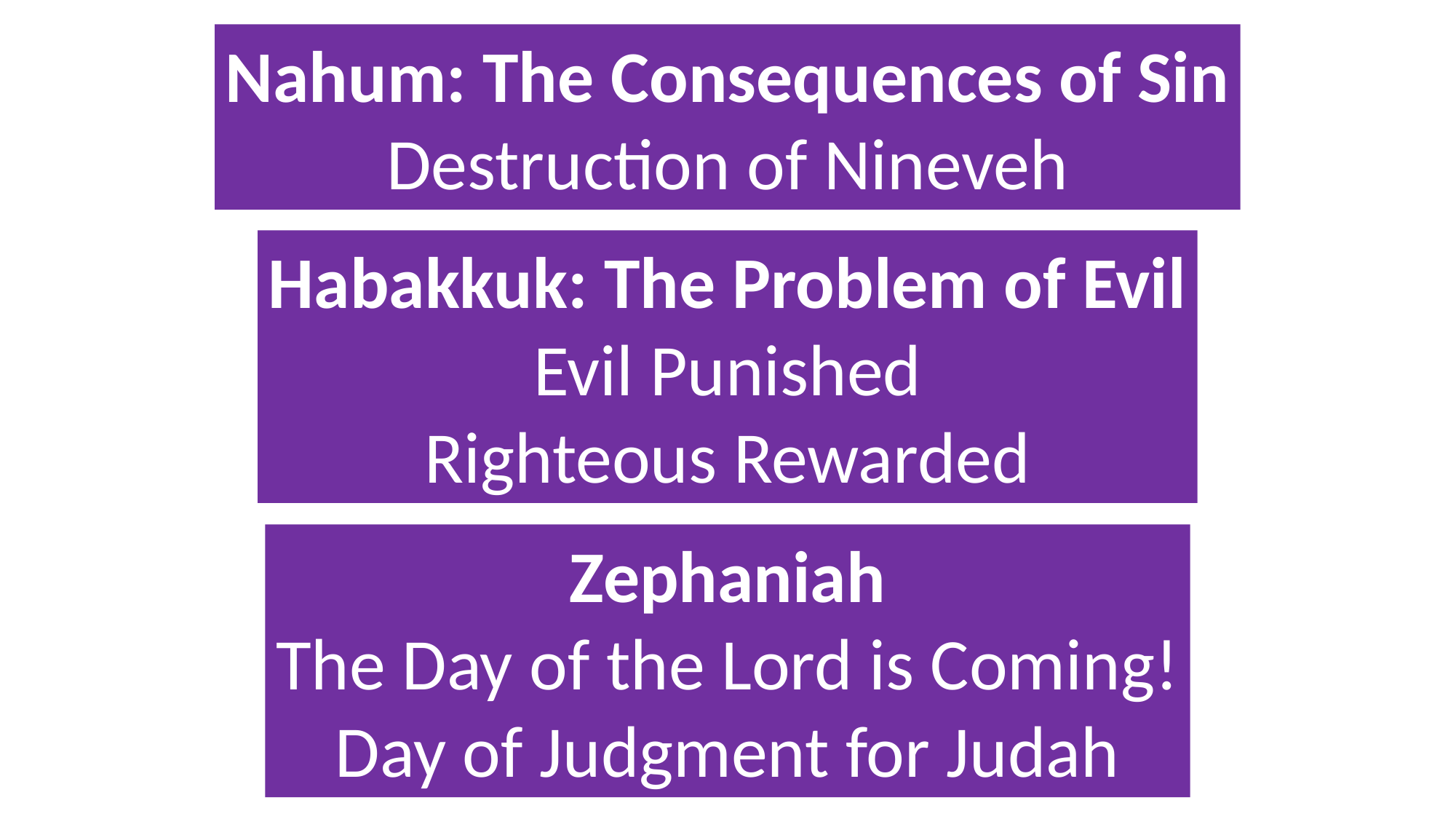

Nahum: The Consequences of Sin
Destruction of Nineveh
Habakkuk: The Problem of Evil
Evil Punished
Righteous Rewarded
Zephaniah
The Day of the Lord is Coming!
Day of Judgment for Judah